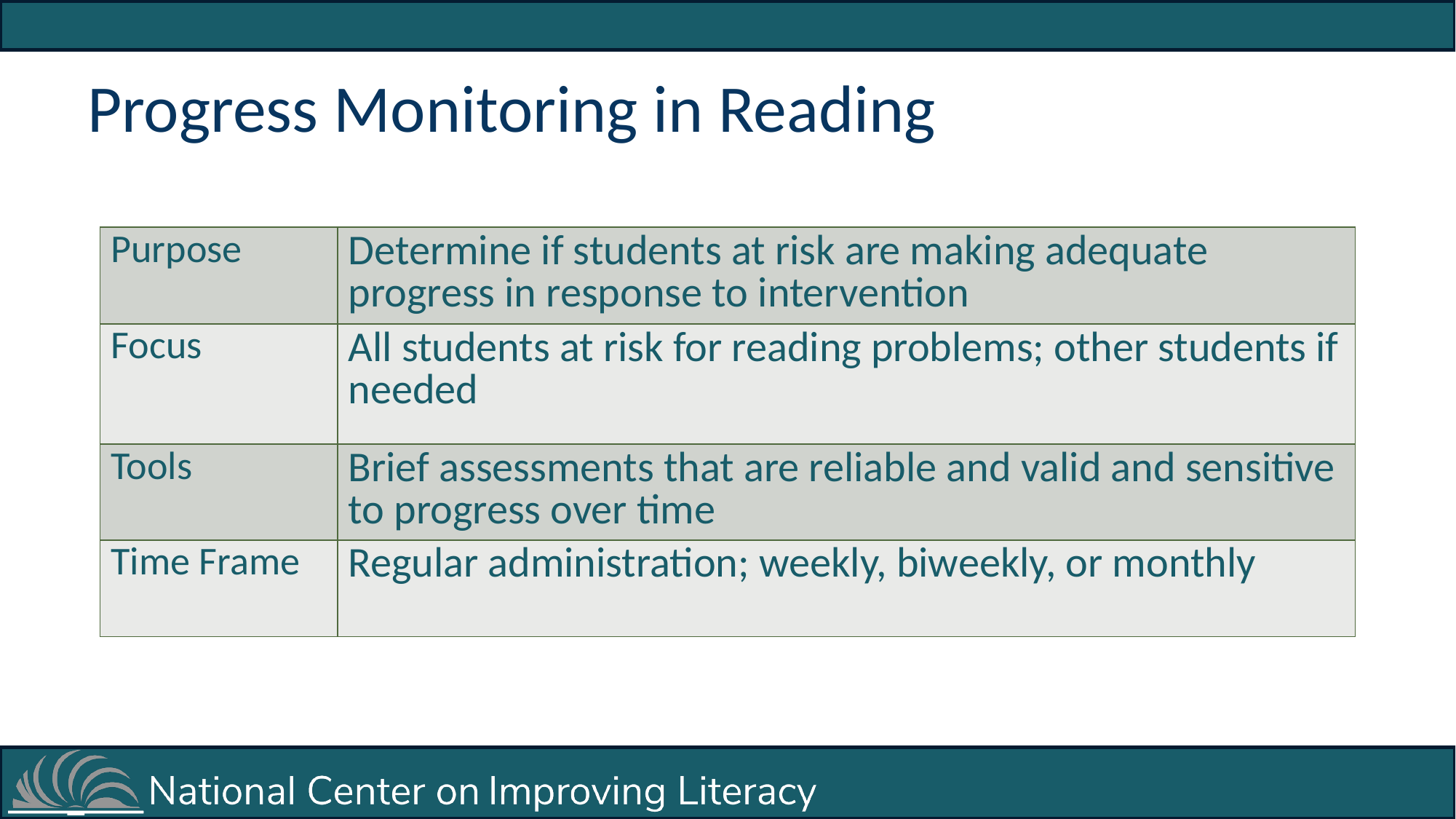

# Progress Monitoring in Reading
| Purpose | Determine if students at risk are making adequate progress in response to intervention |
| --- | --- |
| Focus | All students at risk for reading problems; other students if needed |
| Tools | Brief assessments that are reliable and valid and sensitive to progress over time |
| Time Frame | Regular administration; weekly, biweekly, or monthly |